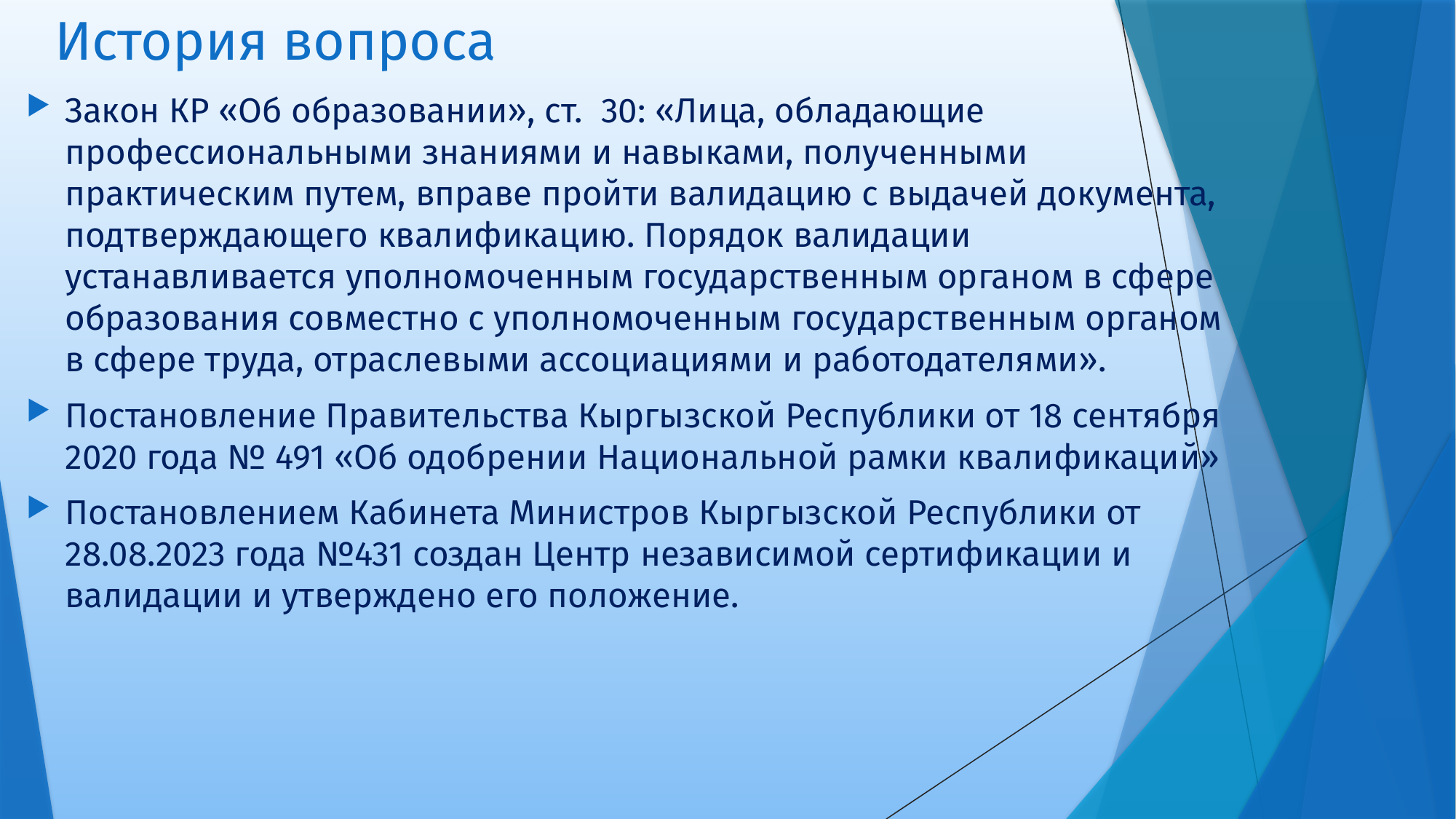

# История вопроса
Закон КР «Об образовании», ст.  30: «Лица, обладающие профессиональными знаниями и навыками, полученными практическим путем, вправе пройти валидацию с выдачей документа, подтверждающего квалификацию. Порядок валидации устанавливается уполномоченным государственным органом в сфере образования совместно с уполномоченным государственным органом в сфере труда, отраслевыми ассоциациями и работодателями».
Постановление Правительства Кыргызской Республики от 18 сентября 2020 года № 491 «Об одобрении Национальной рамки квалификаций»
Постановлением Кабинета Министров Кыргызской Республики от 28.08.2023 года №431 создан Центр независимой сертификации и валидации и утверждено его положение.